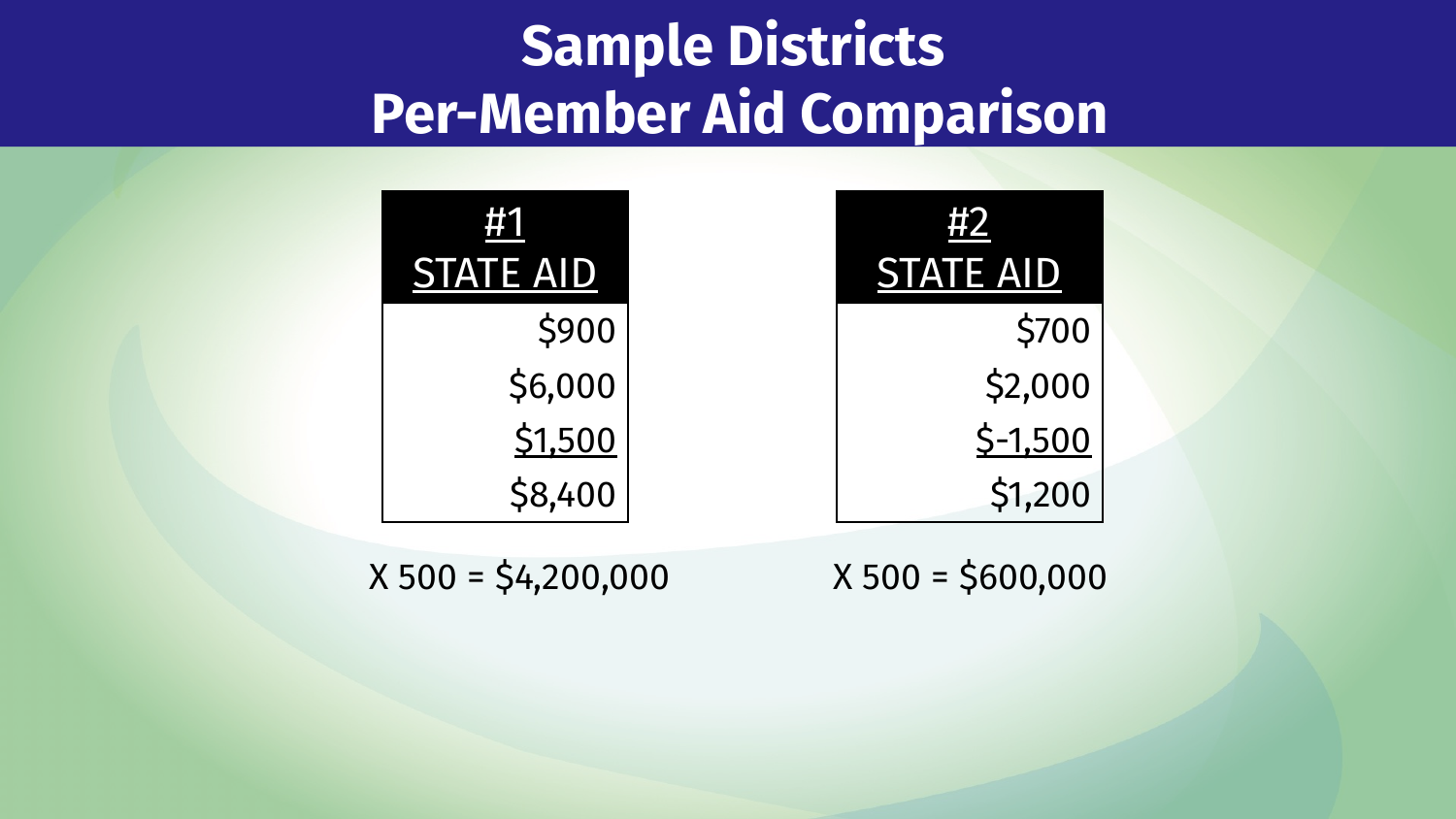

Sample Districts
Per-Member Aid Comparison
| #1 STATE AID |
| --- |
| $900 |
| $6,000 |
| $1,500 |
| $8,400 |
| #2 STATE AID |
| --- |
| $700 |
| $2,000 |
| $-1,500 |
| $1,200 |

X 500 = $4,200,000
X 500 = $600,000